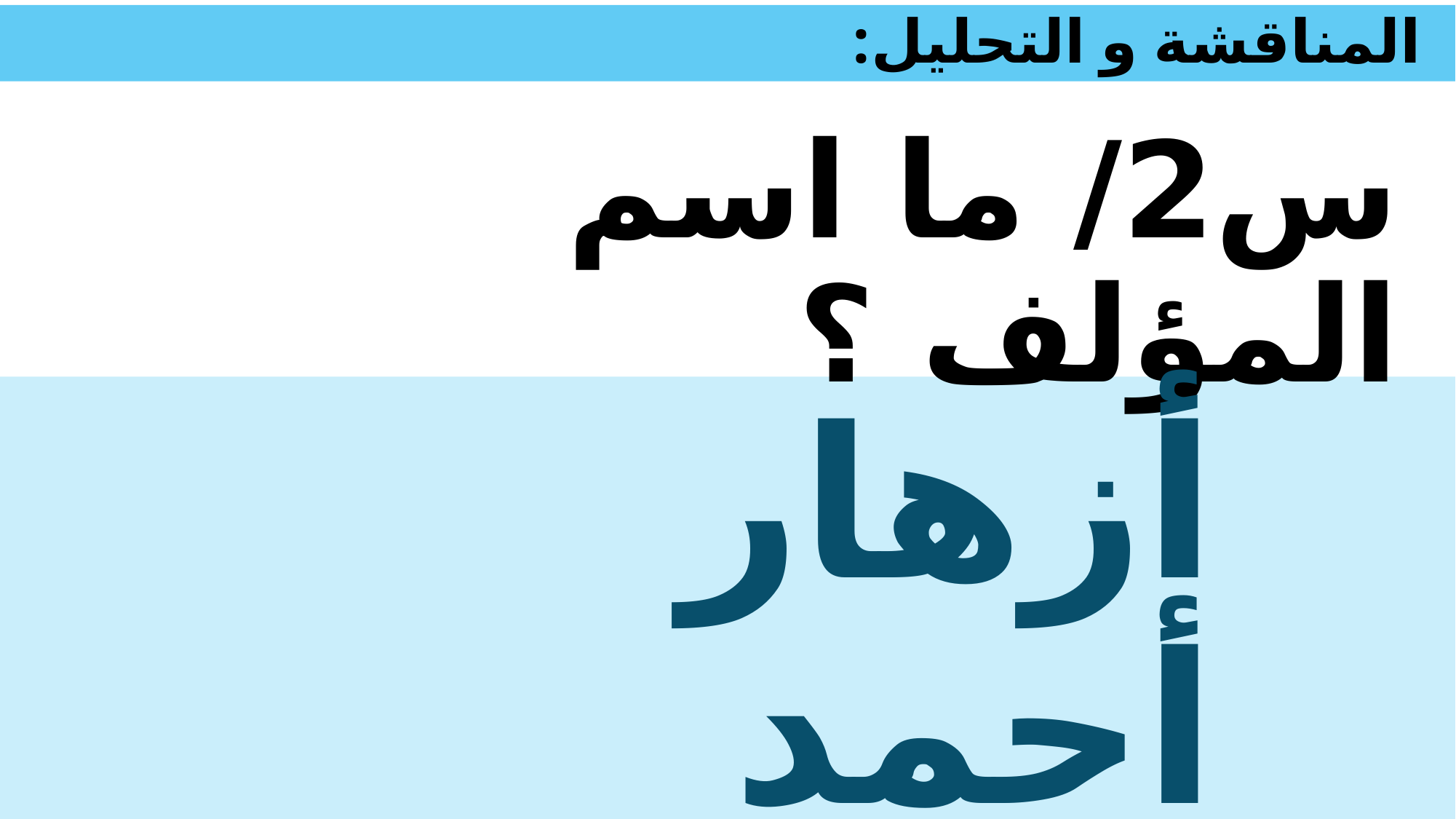

# المناقشة و التحليل:
س2/ ما اسم المؤلف ؟

أزهار أحمد